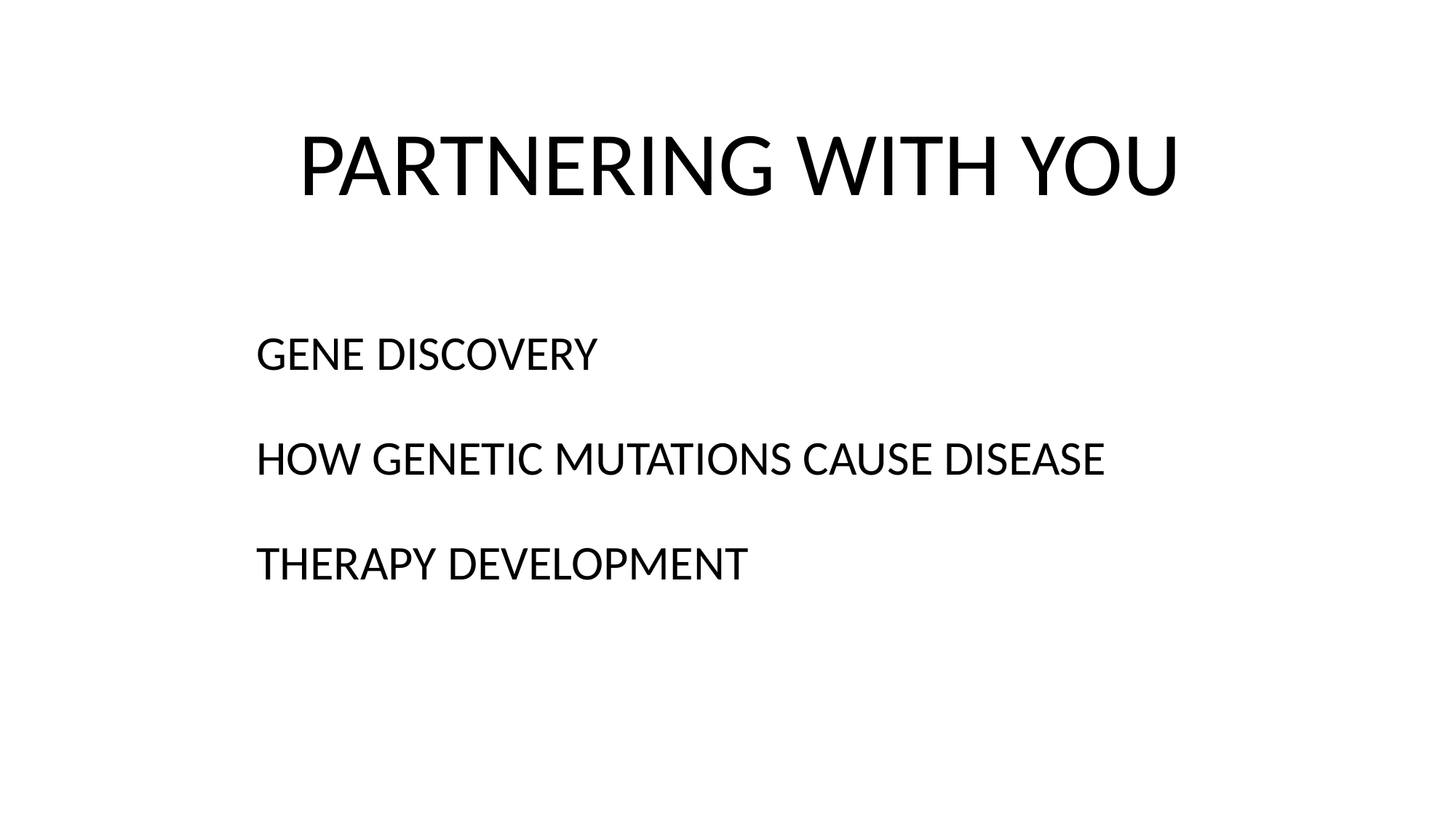

PARTNERING WITH YOU
# GENE DISCOVERY HOW GENETIC MUTATIONS CAUSE DISEASE THERAPY DEVELOPMENT